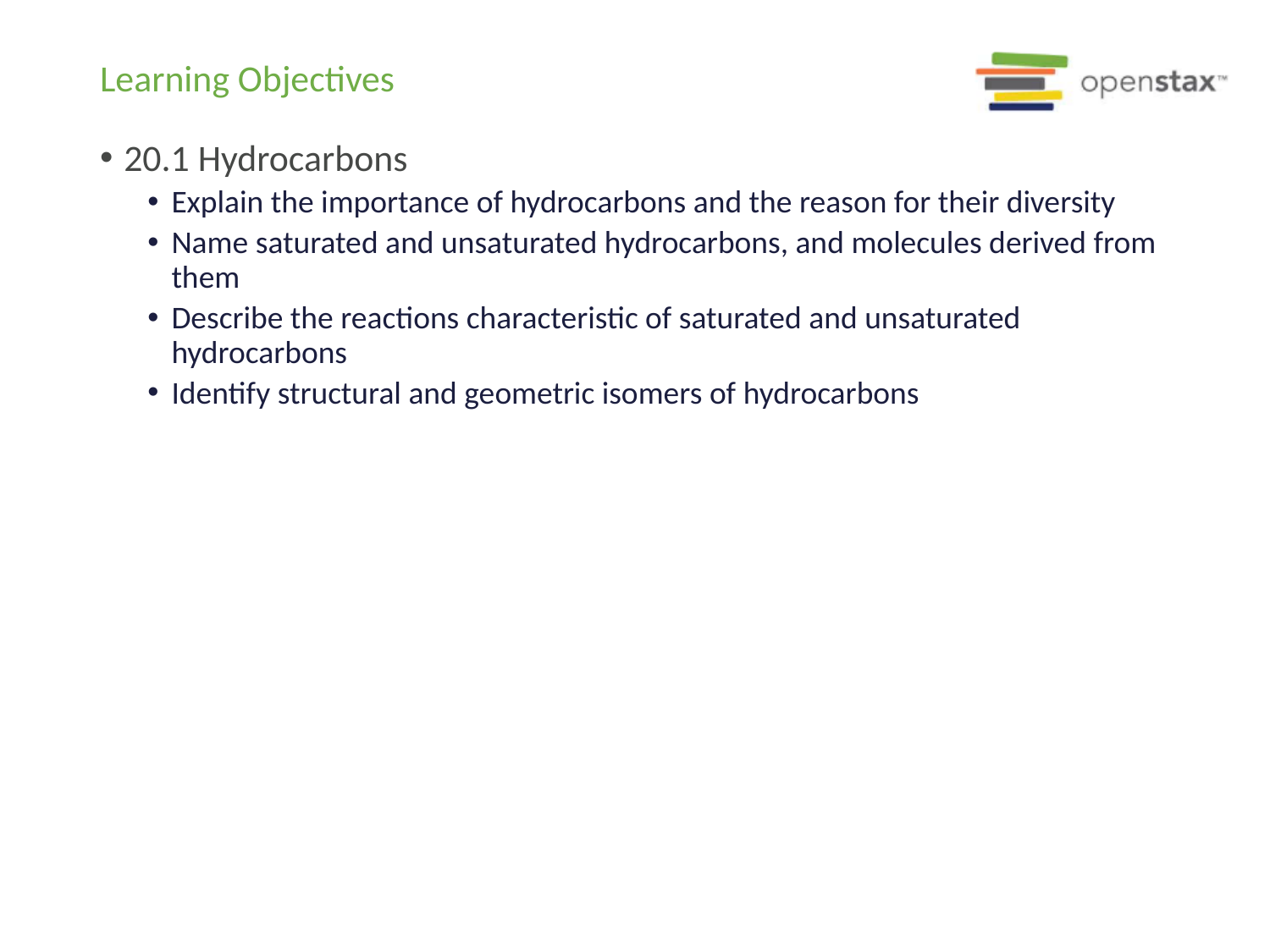

# Learning Objectives
20.1 Hydrocarbons
Explain the importance of hydrocarbons and the reason for their diversity
Name saturated and unsaturated hydrocarbons, and molecules derived from them
Describe the reactions characteristic of saturated and unsaturated hydrocarbons
Identify structural and geometric isomers of hydrocarbons